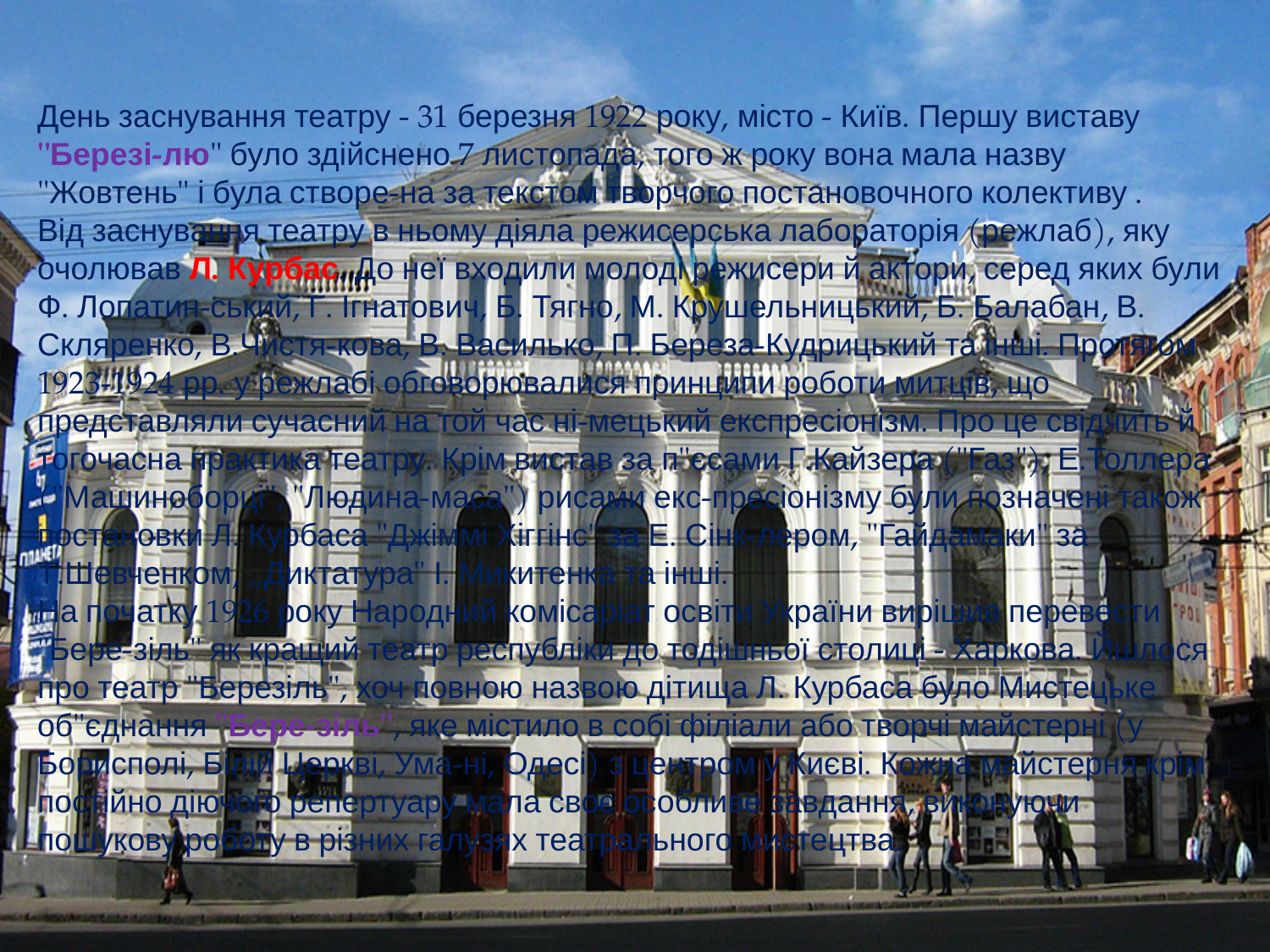

День заснування театру - 31 березня 1922 року, місто - Київ. Першу виставу "Березі-лю" було здійснено 7 листопада, того ж року вона мала назву "Жовтень" і була створе-на за текстом творчого постановочного колективу .
Від заснування театру в ньому діяла режисерська лабораторія (режлаб), яку очолював Л. Курбас. До неї входили молоді режисери й актори, серед яких були Ф. Лопатин-ський, Г. Ігнатович, Б. Тягно, М. Крушельницький, Б. Балабан, В. Скляренко, В.Чистя-кова, В. Василько, П. Береза-Кудрицький та інші. Протягом 1923-1924 рр. у режлабі обговорювалися принципи роботи митців, що представляли сучасний на той час ні-мецький експресіонізм. Про це свідчить й тогочасна практика театру. Крім вистав за п"єсами Г.Кайзера ("Газ"), Е.Толлера ("Машиноборці", "Людина-маса") рисами екс-пресіонізму були позначені також постановки Л. Курбаса "Джіммі Хіггінс" за Е. Сінк-лером, "Гайдамаки" за Т.Шевченком, „Диктатура" І. Микитенка та інші.
На початку 1926 року Народний комісаріат освіти України вирішив перевести "Бере-зіль" як кращий театр республіки до тодішньої столиці - Харкова. Йшлося про театр "Березіль", хоч повною назвою дітища Л. Курбаса було Мистецьке об"єднання "Бере-зіль", яке містило в собі філіали або творчі майстерні (у Борисполі, Білій Церкві, Ума-ні, Одесі) з центром у Києві. Кожна майстерня крім постійно діючого репертуару мала своє особливе завдання, виконуючи пошукову роботу в різних галузях театрального мистецтва.